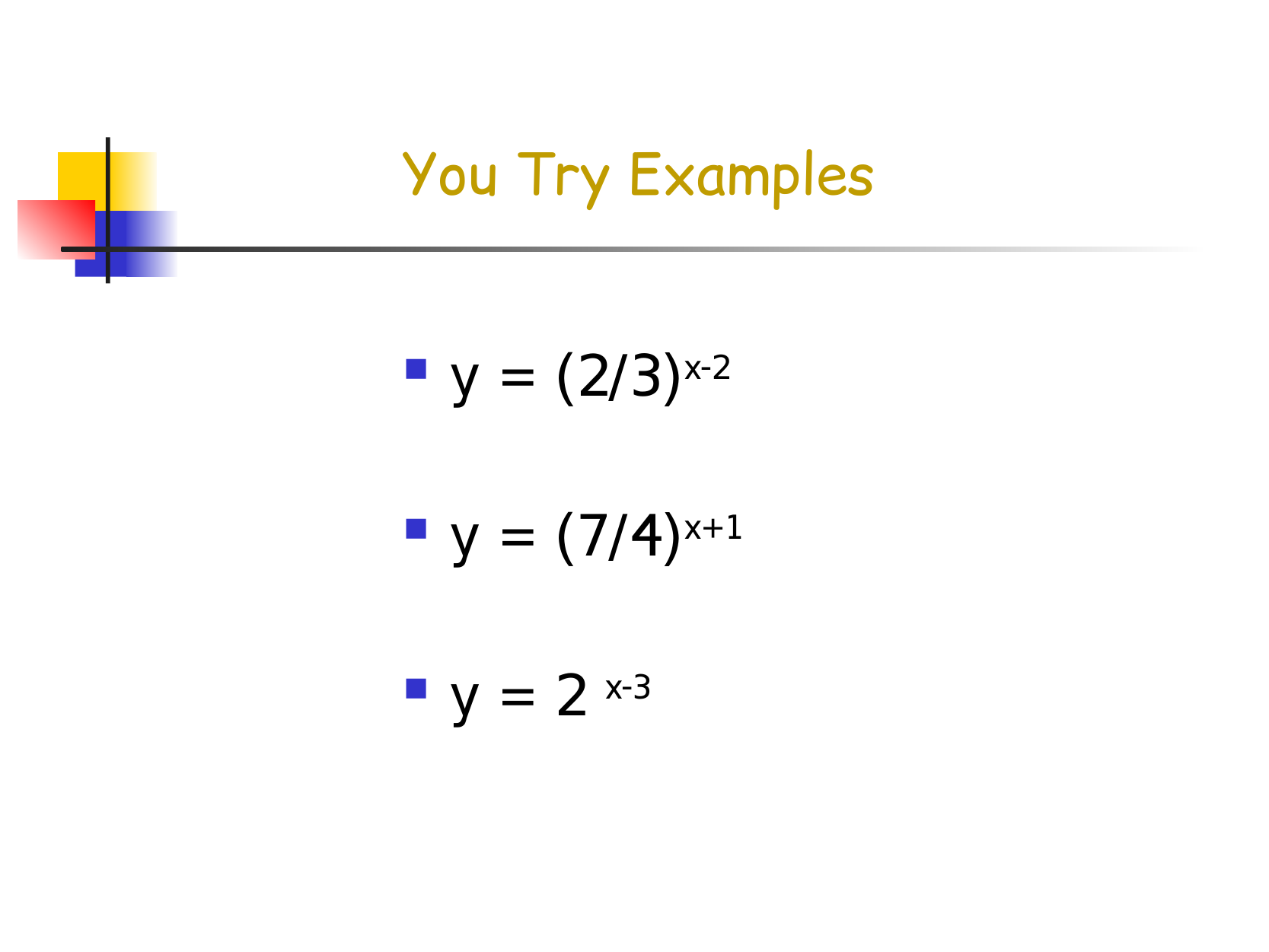

You Try Examples
y = (2/3)x-2

y = (7/4)x+1

y = 2 x-3